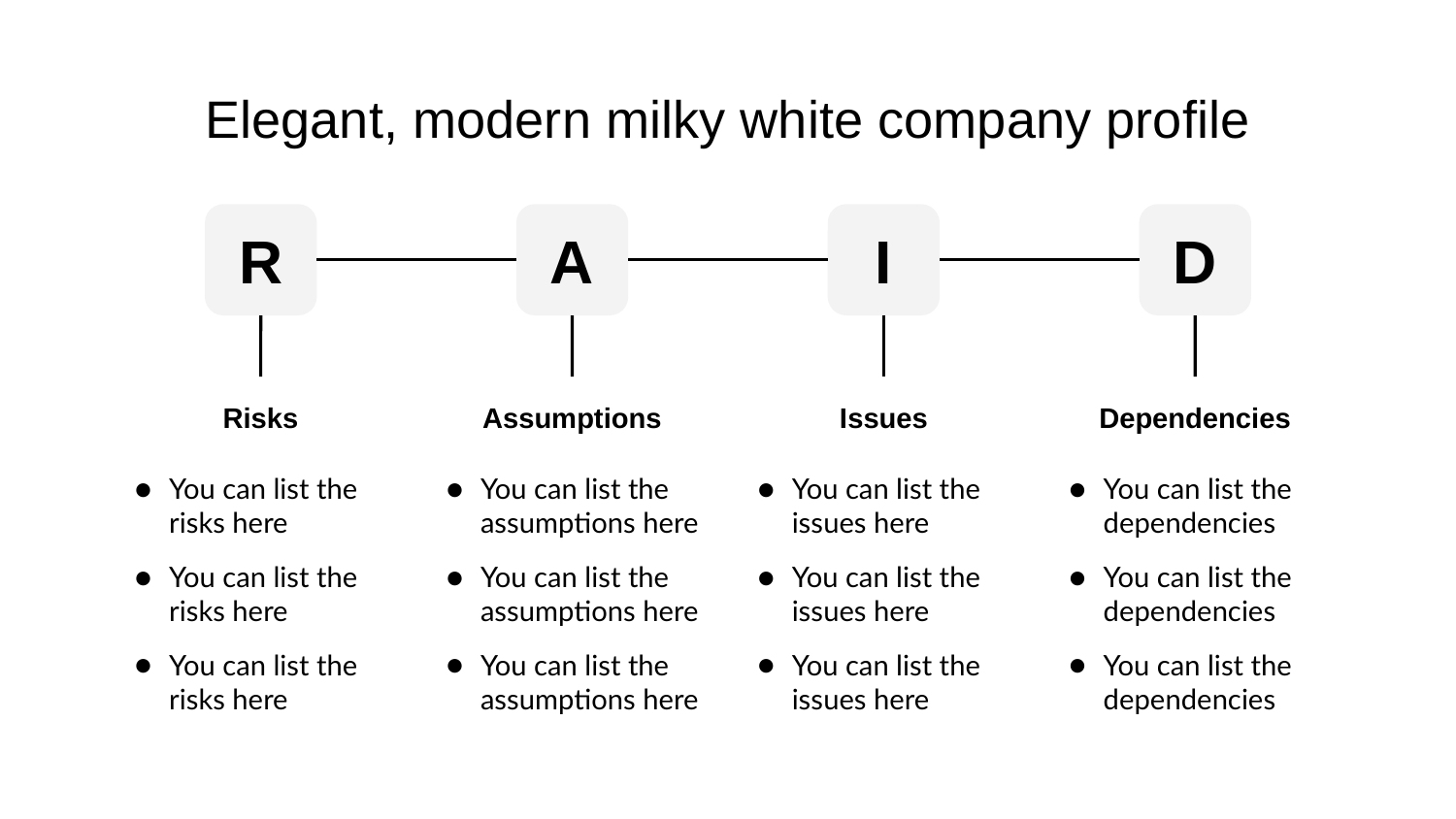

# Elegant, modern milky white company profile
R
A
I
D
Assumptions
You can list the assumptions here
You can list the assumptions here
You can list the assumptions here
Issues
You can list the issues here
You can list the issues here
You can list the issues here
Dependencies
You can list the dependencies
You can list the dependencies
You can list the dependencies
Risks
You can list the risks here
You can list the risks here
You can list the risks here